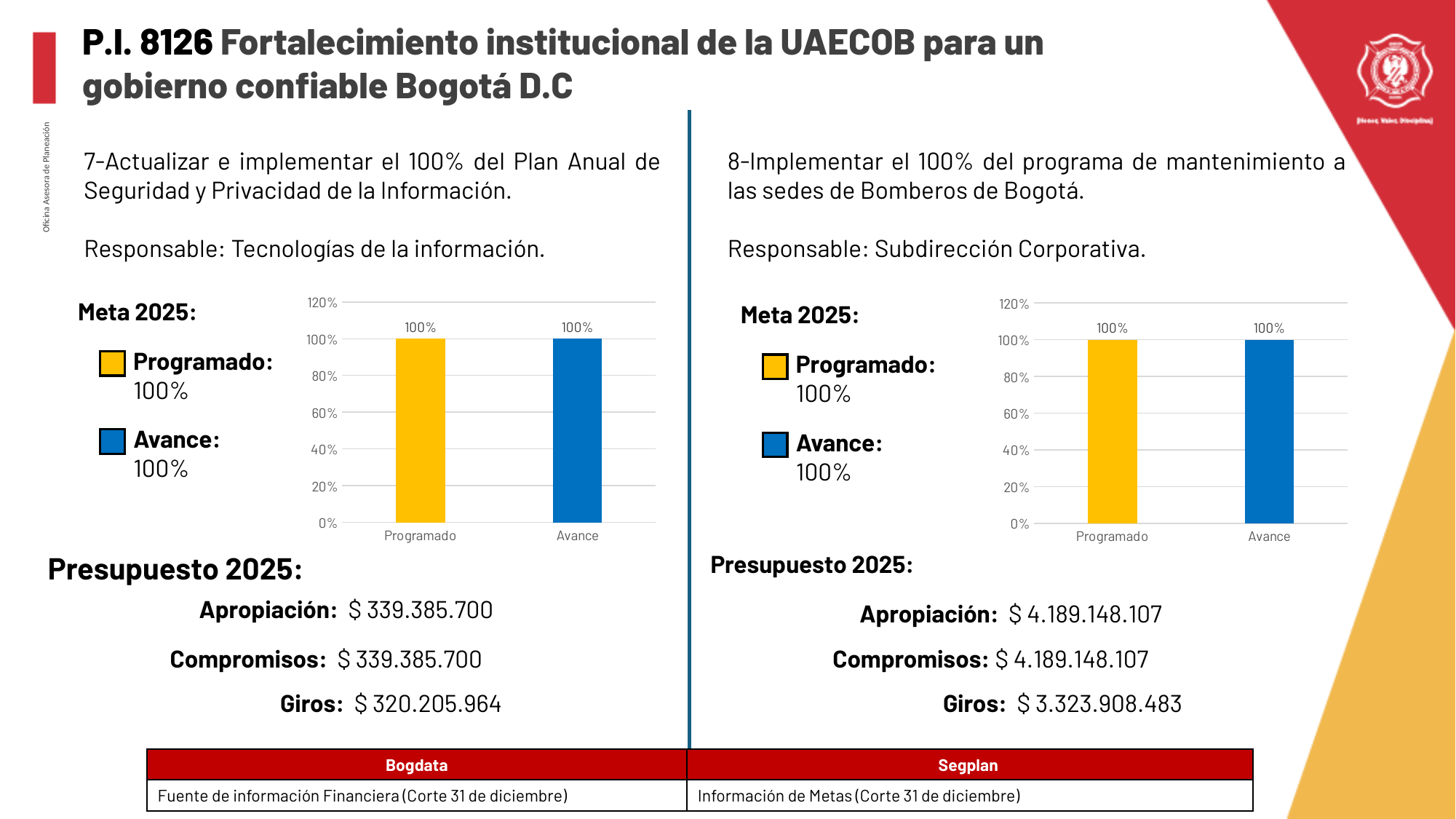

P.I. 8126 Fortalecimiento institucional de la UAECOB para un gobierno confiable Bogotá D.C
7-Actualizar e implementar el 100% del Plan Anual de Seguridad y Privacidad de la Información.
Responsable: Tecnologías de la información.
8-Implementar el 100% del programa de mantenimiento a las sedes de Bomberos de Bogotá.
Responsable: Subdirección Corporativa.
Oficina Asesora de Planeación

### Chart

| Category |  |
|---|---|
| Programado | 1.0 |
| Avance | 1.0 |

### Chart

| Category |  |
|---|---|
| Programado | 1.0 |
| Avance | 1.0 |
Meta 2025:
Meta 2025:
Programado:
100%
Programado:
100%

Avance:
100%
Avance:
100%

Presupuesto 2025:
Presupuesto 2025:
Apropiación:  $ 339.385.700
Apropiación:  $ 4.189.148.107
Compromisos:  $ 339.385.700
Compromisos: $ 4.189.148.107
Giros:  $ 320.205.964
Giros:  $ 3.323.908.483
| Bogdata | Segplan |
| --- | --- |
| Fuente de información Financiera (Corte 31 de diciembre) | Información de Metas (Corte 31 de diciembre) |